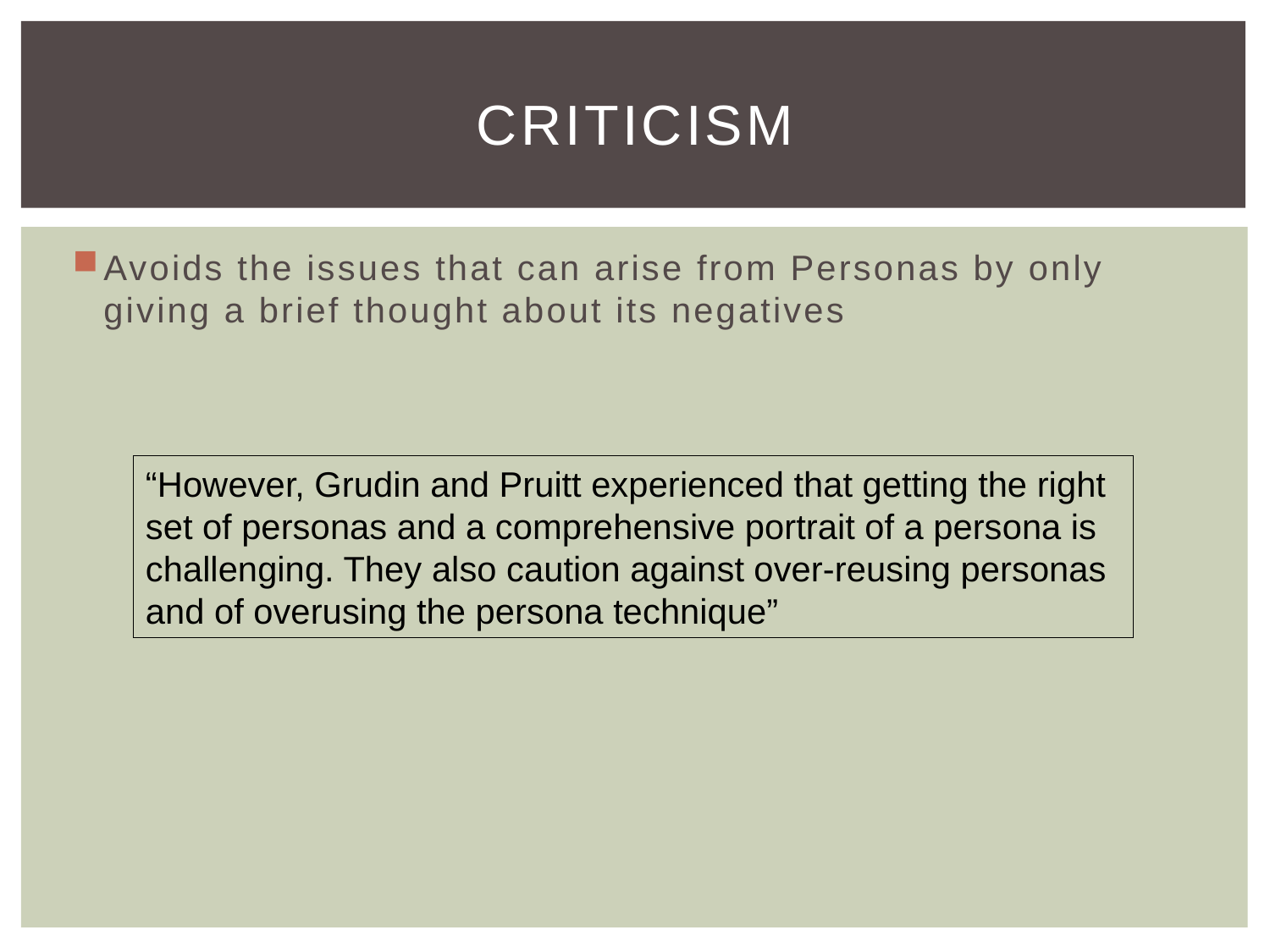

# Criticism
Avoids the issues that can arise from Personas by only giving a brief thought about its negatives
“However, Grudin and Pruitt experienced that getting the right set of personas and a comprehensive portrait of a persona is challenging. They also caution against over-reusing personas and of overusing the persona technique”